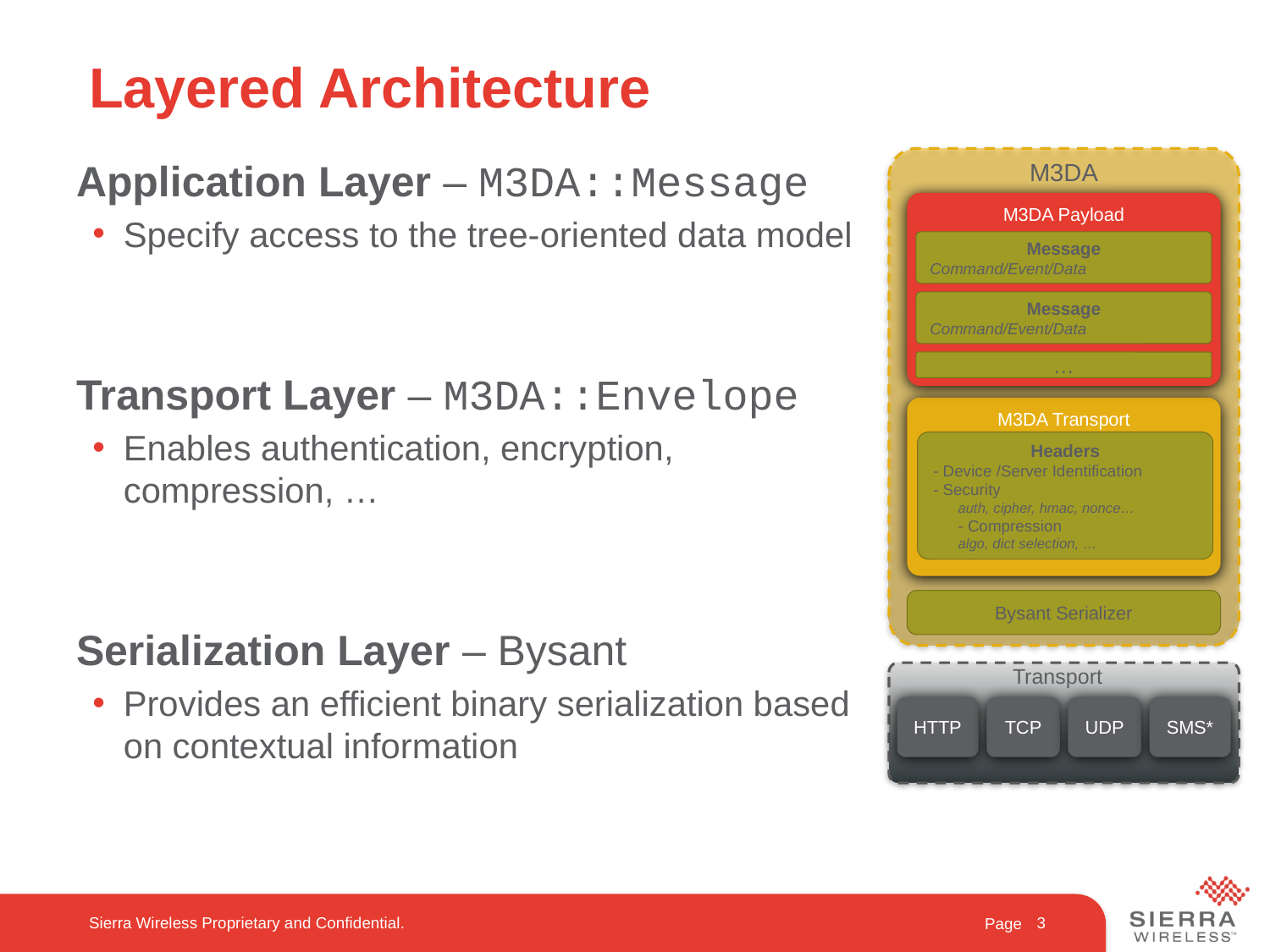

# Layered Architecture
Application Layer – M3DA::Message
Specify access to the tree-oriented data model

Transport Layer – M3DA::Envelope
Enables authentication, encryption, compression, …

Serialization Layer – Bysant
Provides an efficient binary serialization based on contextual information

M3DA
M3DA Payload
Message
Command/Event/Data
Message
Command/Event/Data
…
M3DA Transport
Headers
- Device /Server Identification
- Security
auth, cipher, hmac, nonce…
- Compression
algo, dict selection, …
Bysant Serializer
Transport

HTTP
TCP
UDP
SMS*
Sierra Wireless Proprietary and Confidential.
3